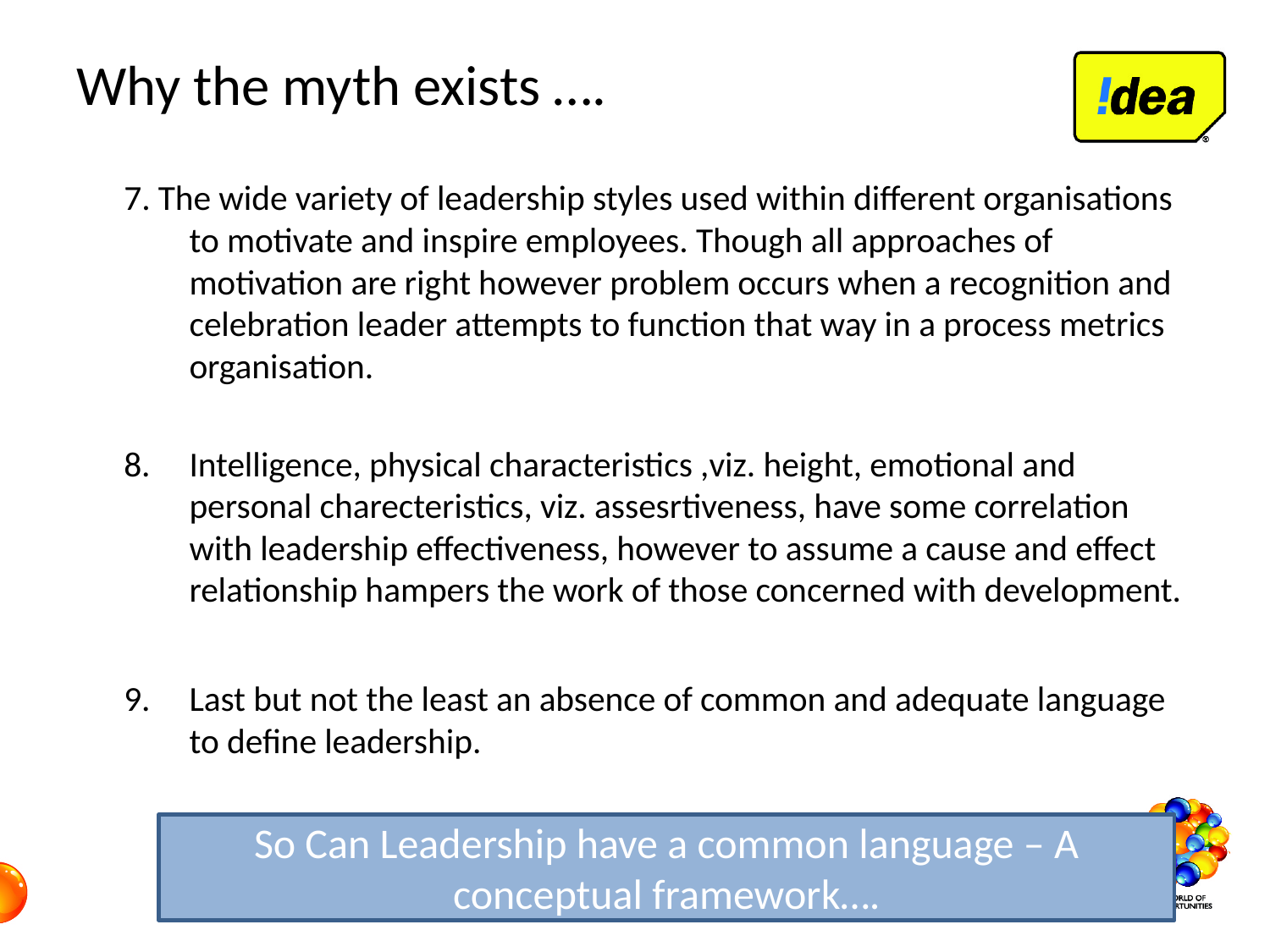

# Why the myth exists ….
7. The wide variety of leadership styles used within different organisations to motivate and inspire employees. Though all approaches of motivation are right however problem occurs when a recognition and celebration leader attempts to function that way in a process metrics organisation.

Intelligence, physical characteristics ,viz. height, emotional and personal charecteristics, viz. assesrtiveness, have some correlation with leadership effectiveness, however to assume a cause and effect relationship hampers the work of those concerned with development.

Last but not the least an absence of common and adequate language to define leadership.

So Can Leadership have a common language – A conceptual framework….